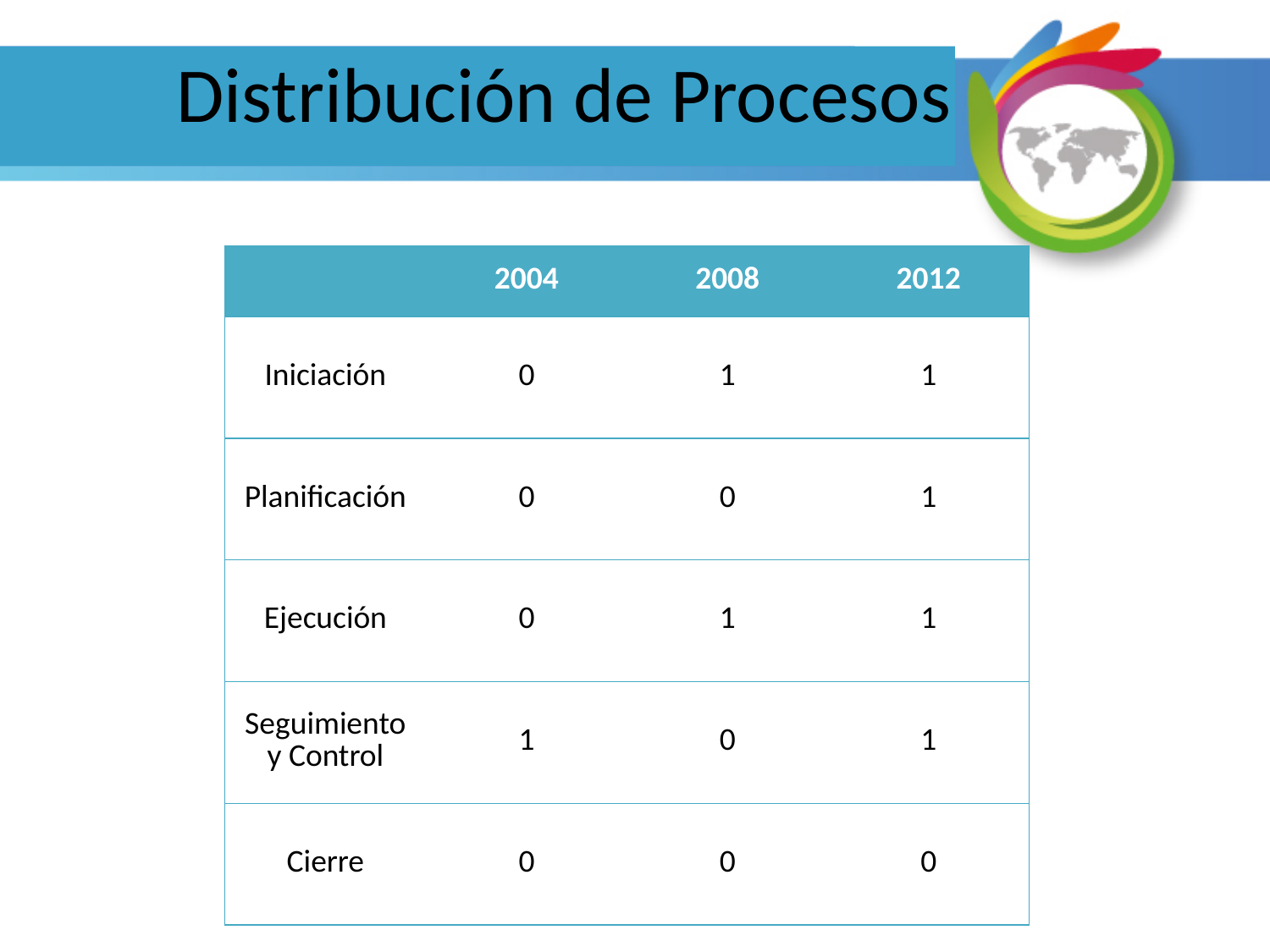

# Distribución de Procesos
|  | 2004 | 2008 | 2012 |
| --- | --- | --- | --- |
| Iniciación | 0 | 1 | 1 |
| Planificación | 0 | 0 | 1 |
| Ejecución | 0 | 1 | 1 |
| Seguimiento y Control | 1 | 0 | 1 |
| Cierre | 0 | 0 | 0 |